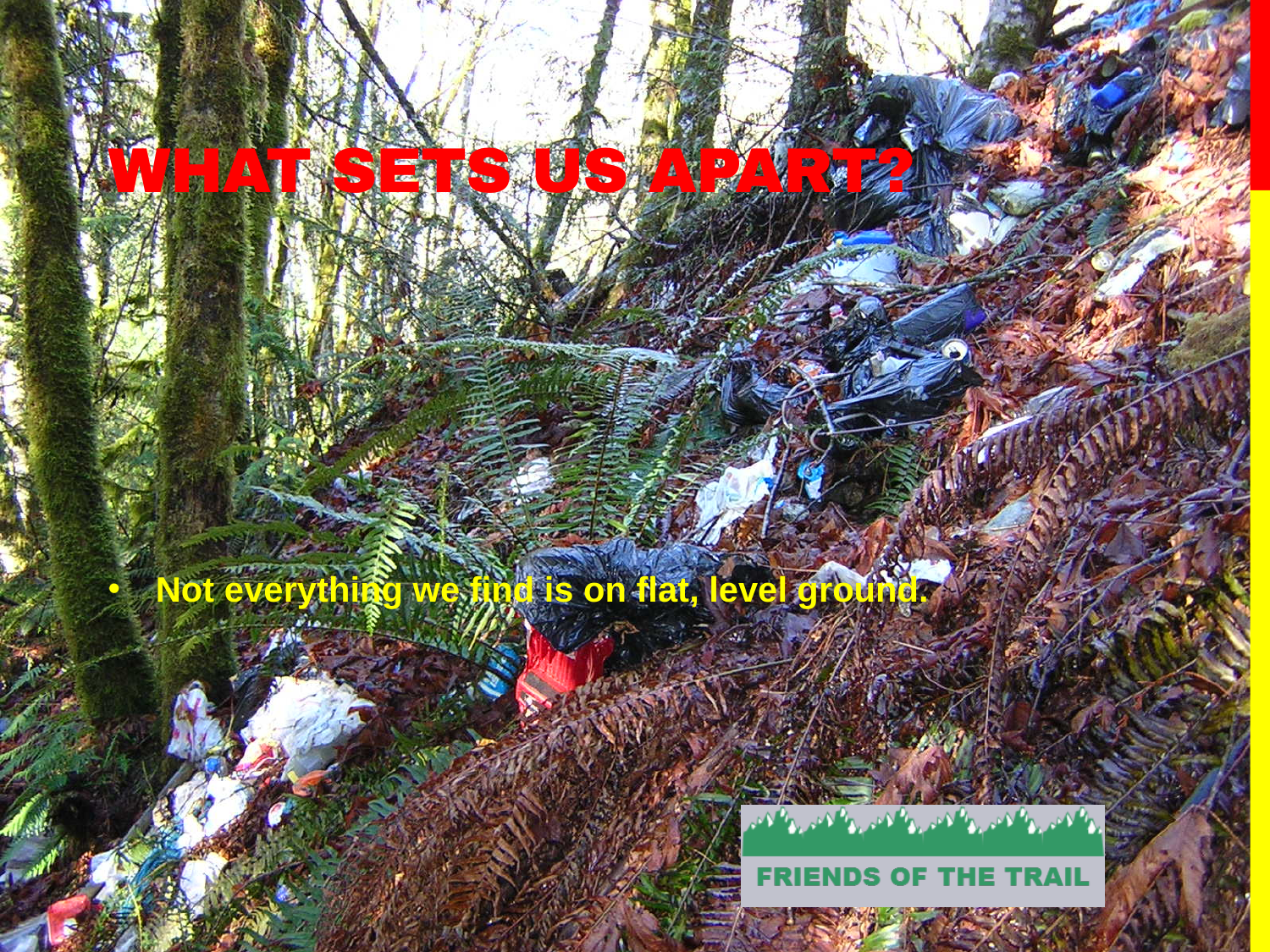

# WHAT SETS US APART?
Not everything we find is on flat, level ground.